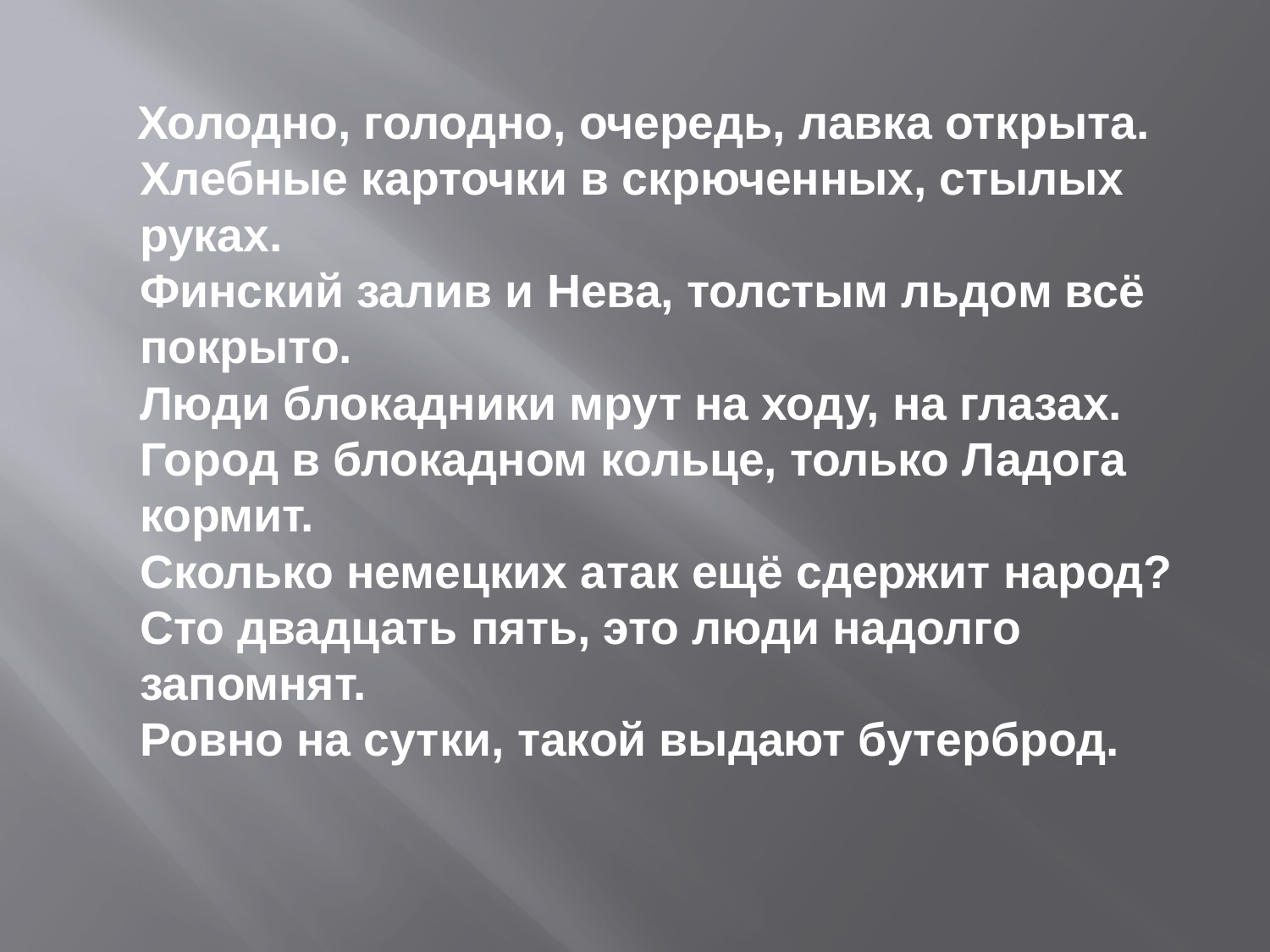

Холодно, голодно, очередь, лавка открыта.
Хлебные карточки в скрюченных, стылых руках.
Финский залив и Нева, толстым льдом всё покрыто.
Люди блокадники мрут на ходу, на глазах.
Город в блокадном кольце, только Ладога кормит.
Сколько немецких атак ещё сдержит народ?
Сто двадцать пять, это люди надолго запомнят.
Ровно на сутки, такой выдают бутерброд.